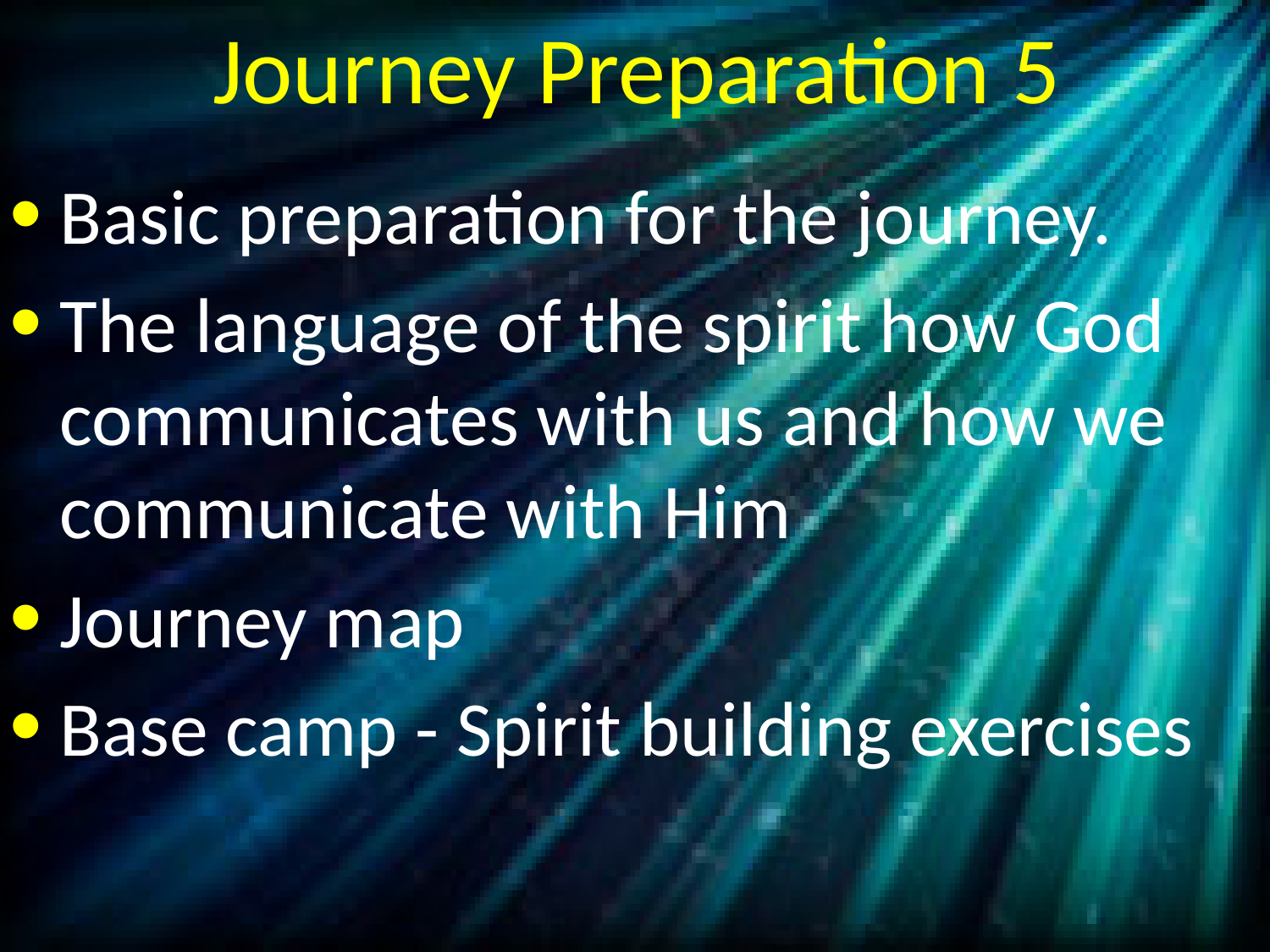

# Journey Preparation 5
Basic preparation for the journey.
The language of the spirit how God communicates with us and how we communicate with Him
Journey map
Base camp - Spirit building exercises